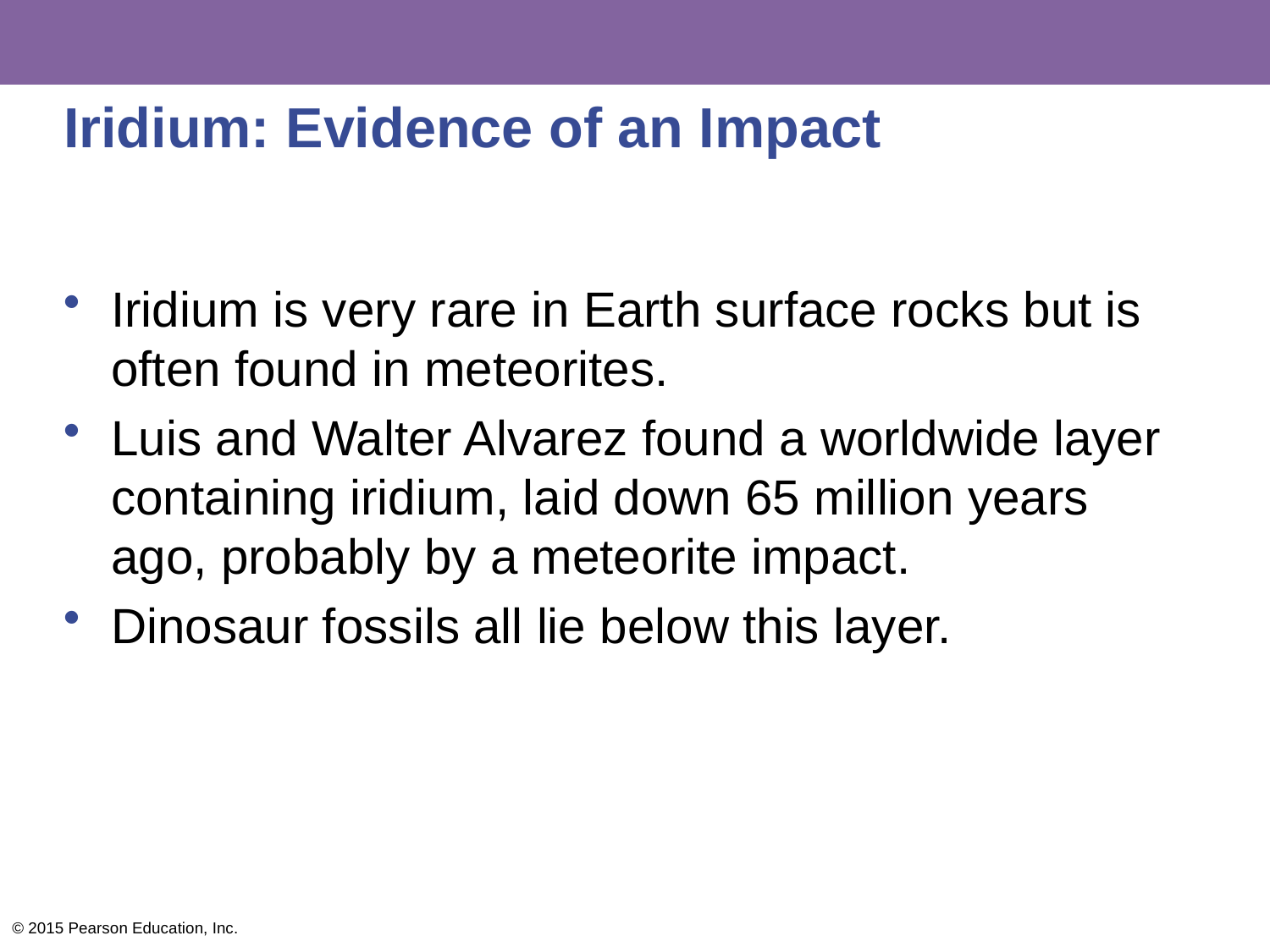

# Iridium: Evidence of an Impact
Iridium is very rare in Earth surface rocks but is often found in meteorites.
Luis and Walter Alvarez found a worldwide layer containing iridium, laid down 65 million years ago, probably by a meteorite impact.
Dinosaur fossils all lie below this layer.
© 2015 Pearson Education, Inc.